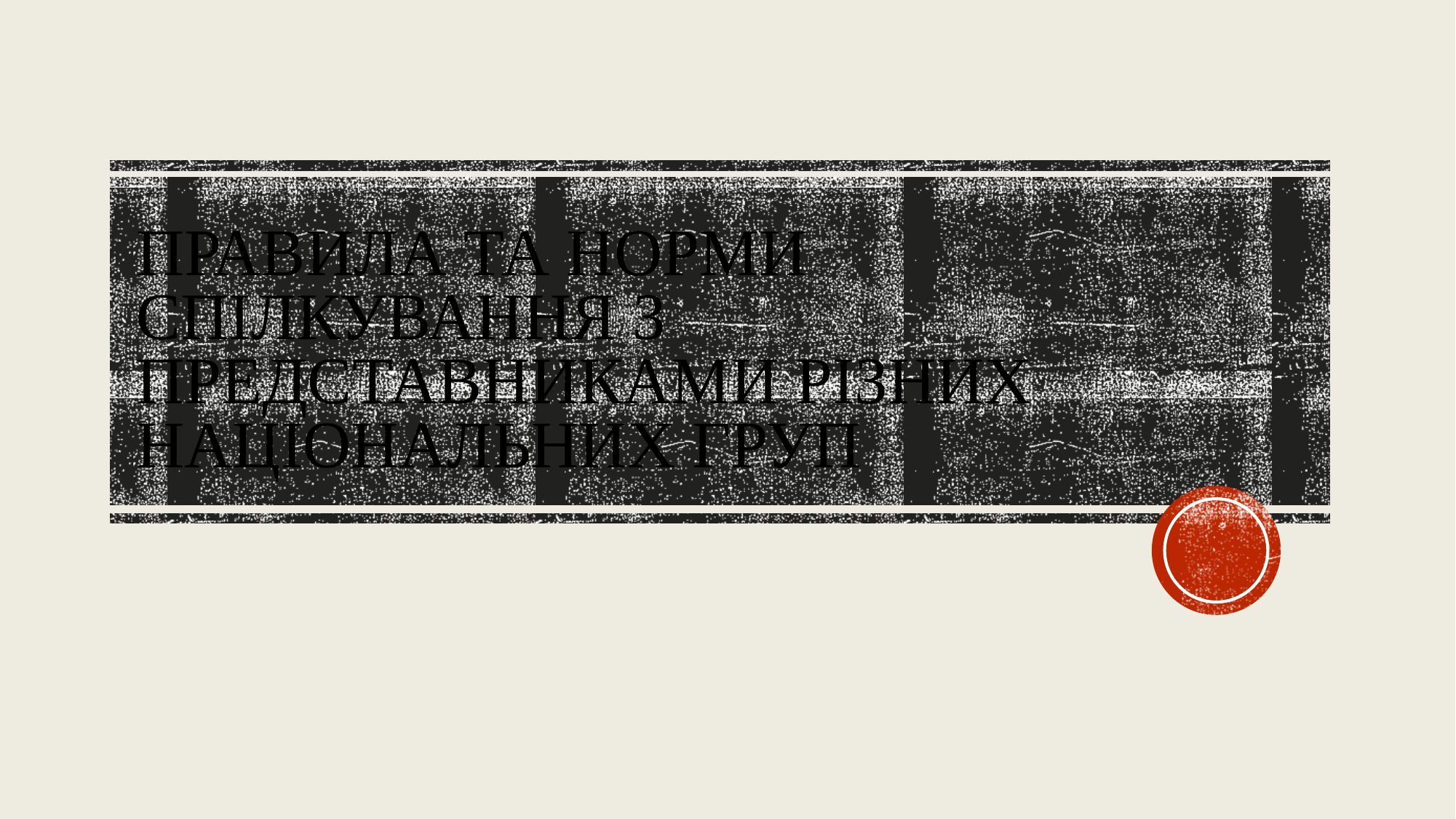

# Правила та норми спілкування з представниками різних національних груп